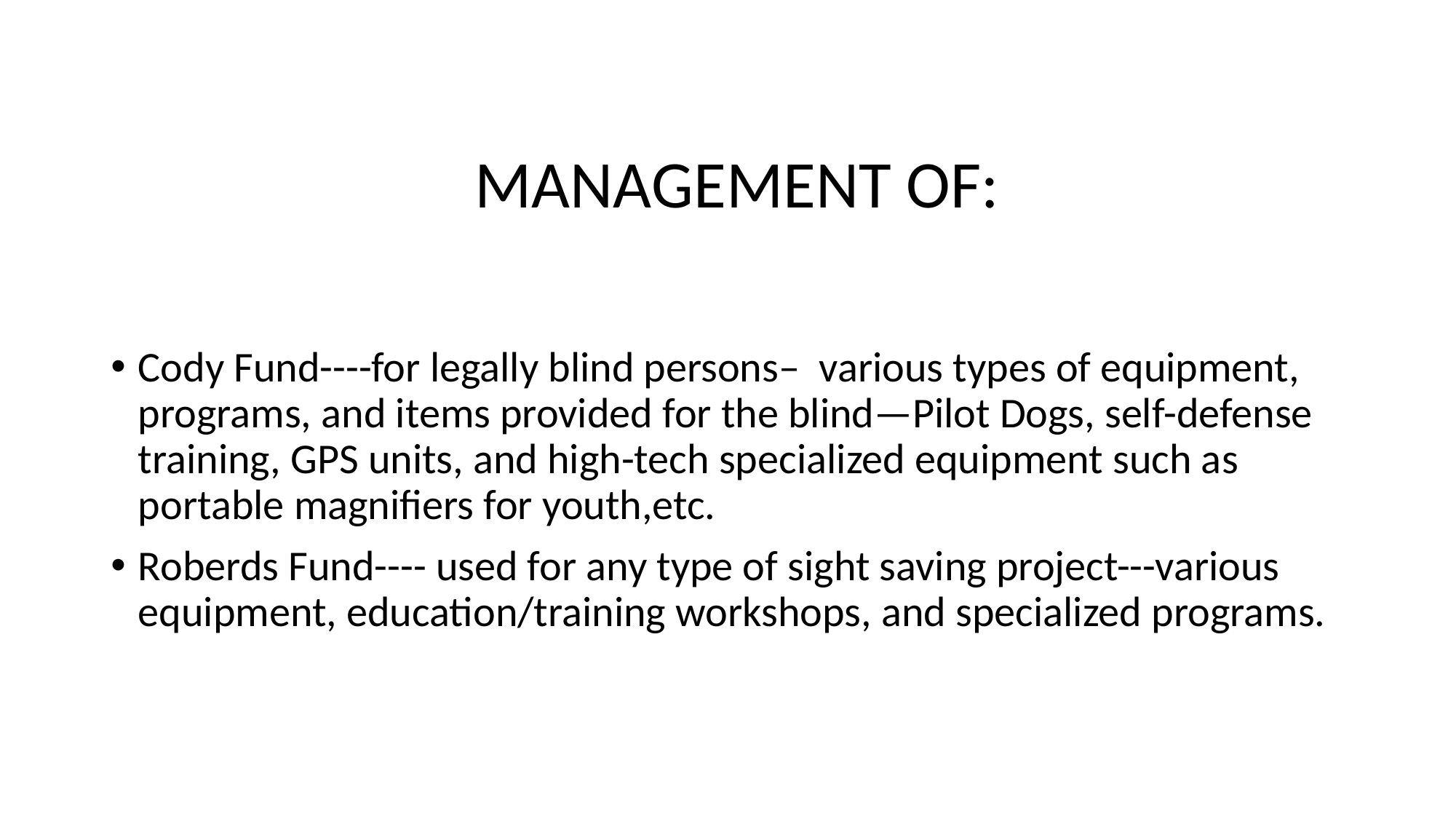

# MANAGEMENT OF:
Cody Fund----for legally blind persons–  various types of equipment, programs, and items provided for the blind—Pilot Dogs, self-defense training, GPS units, and high-tech specialized equipment such as portable magnifiers for youth,etc.
Roberds Fund---- used for any type of sight saving project---various equipment, education/training workshops, and specialized programs.